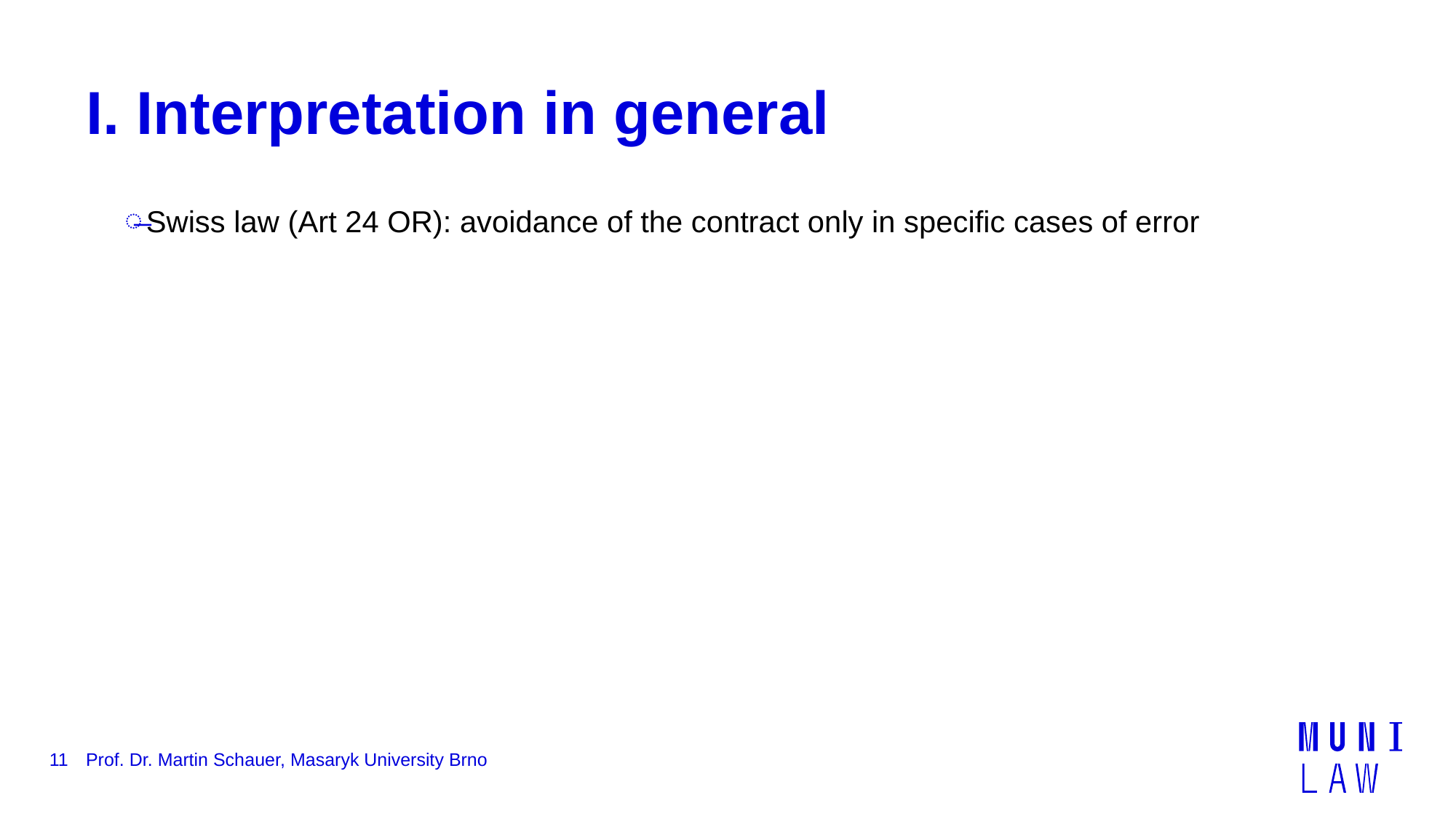

# I. Interpretation in general
Swiss law (Art 24 OR): avoidance of the contract only in specific cases of error
11
Prof. Dr. Martin Schauer, Masaryk University Brno